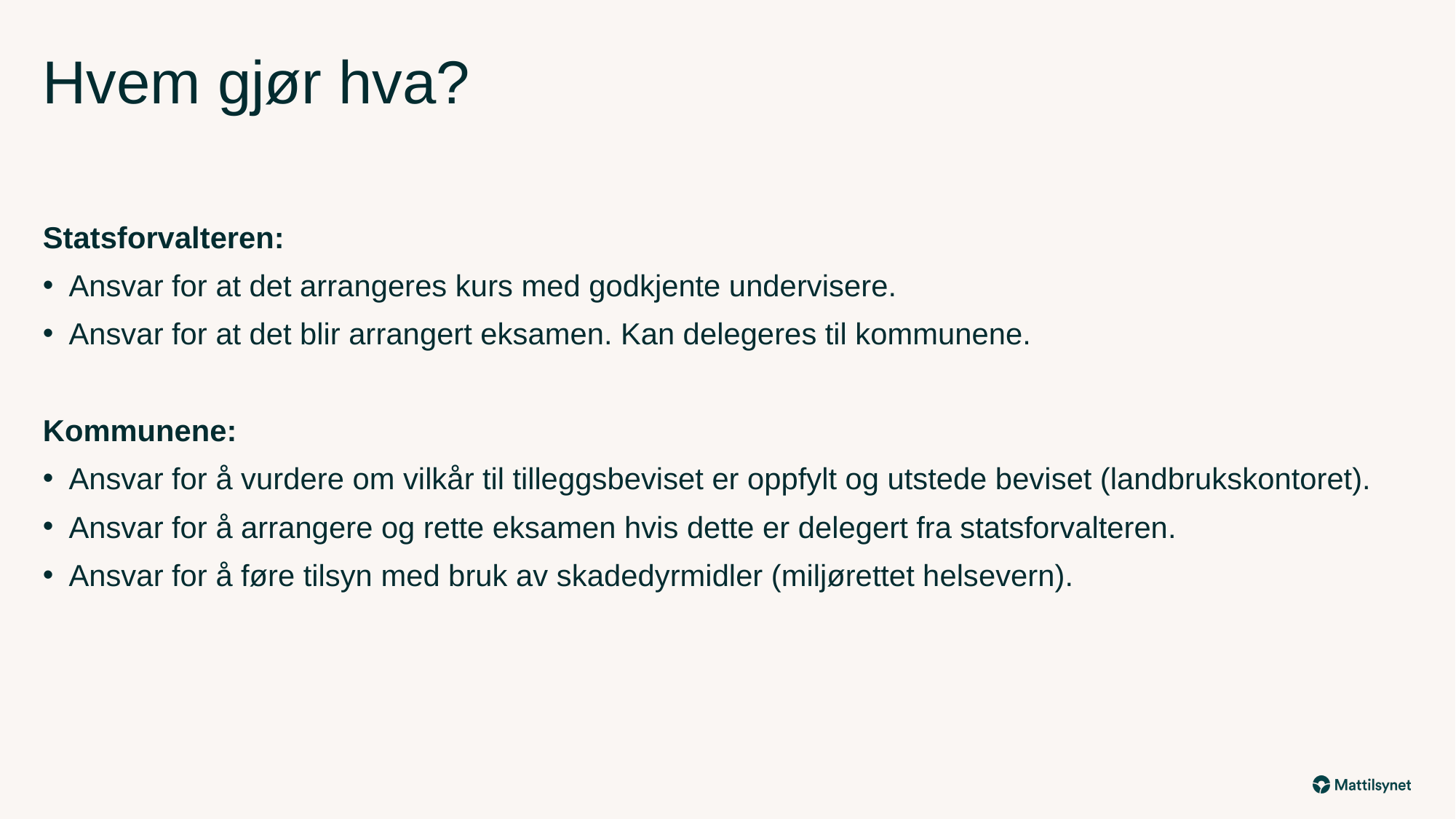

# Hvem gjør hva?
Statsforvalteren:
Ansvar for at det arrangeres kurs med godkjente undervisere.
Ansvar for at det blir arrangert eksamen. Kan delegeres til kommunene.

Kommunene:
Ansvar for å vurdere om vilkår til tilleggsbeviset er oppfylt og utstede beviset (landbrukskontoret).
Ansvar for å arrangere og rette eksamen hvis dette er delegert fra statsforvalteren.
Ansvar for å føre tilsyn med bruk av skadedyrmidler (miljørettet helsevern).